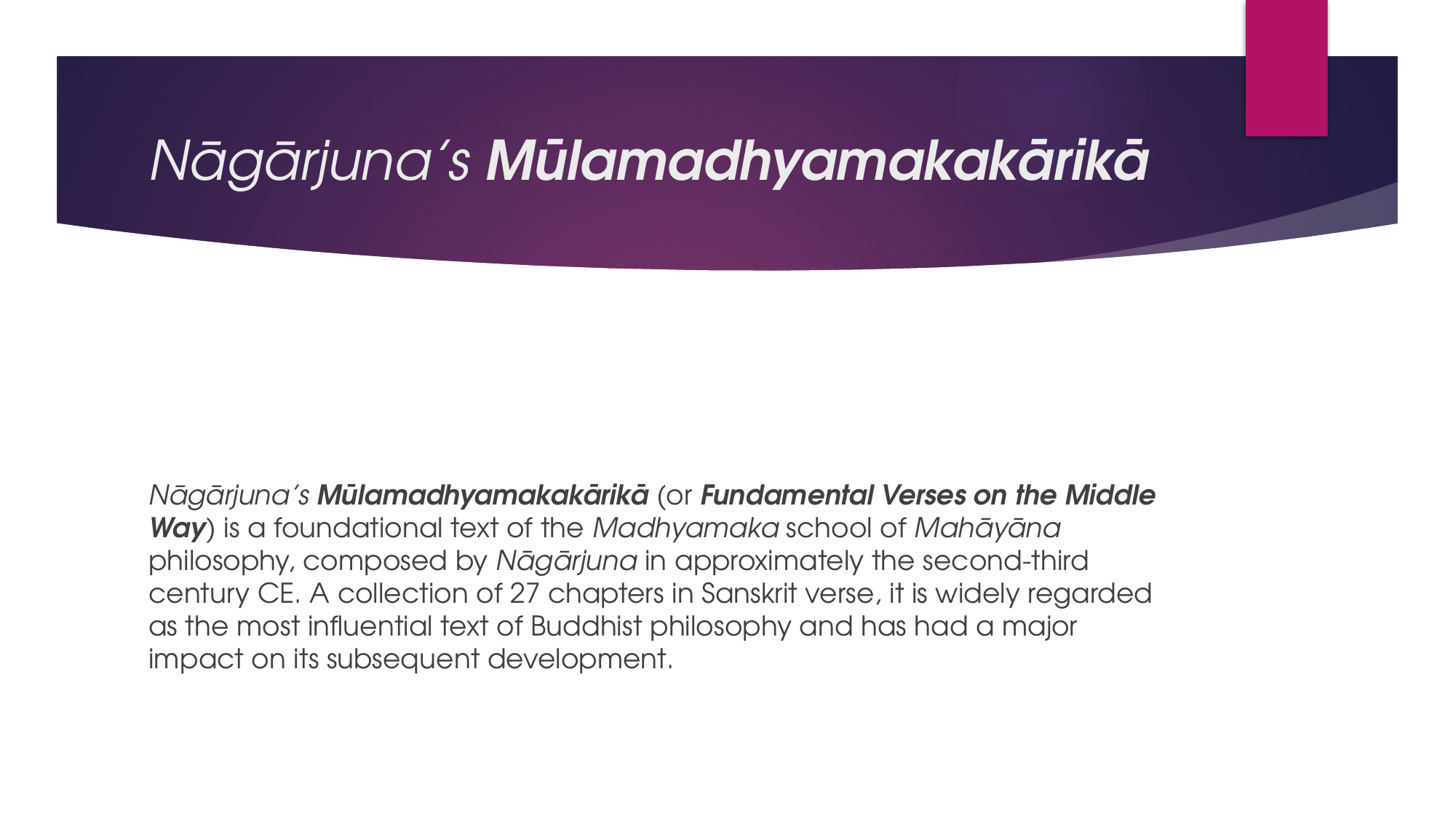

# Nāgārjuna’s Mūlamadhyamakakārikā
Nāgārjuna’s Mūlamadhyamakakārikā (or Fundamental Verses on the Middle Way) is a foundational text of the Madhyamaka school of Mahāyāna philosophy, composed by Nāgārjuna in approximately the second-third century CE. A collection of 27 chapters in Sanskrit verse, it is widely regarded as the most influential text of Buddhist philosophy and has had a major impact on its subsequent development.